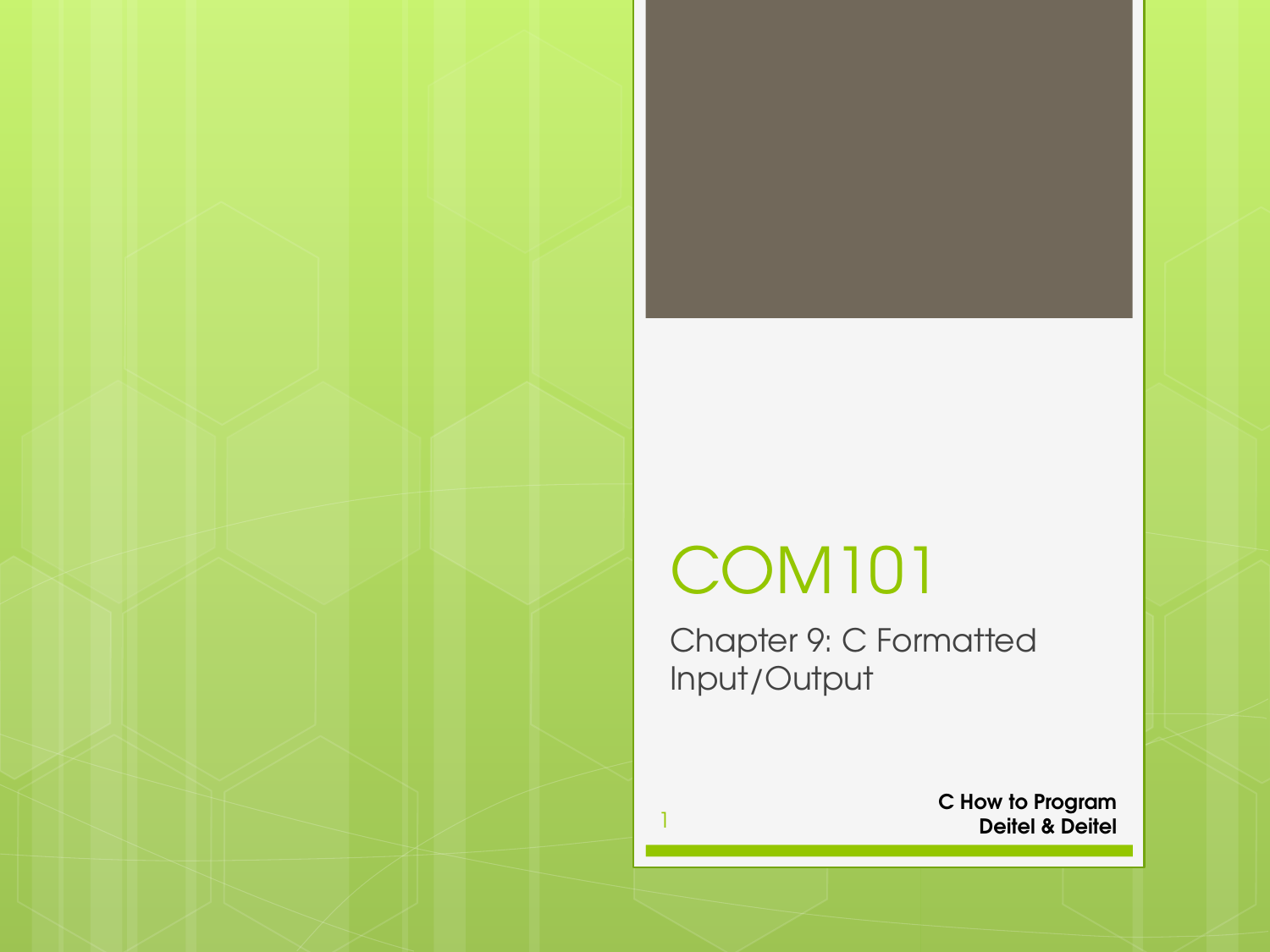

# COM101
Chapter 9: C Formatted Input/Output
C How to Program
Deitel & Deitel

1